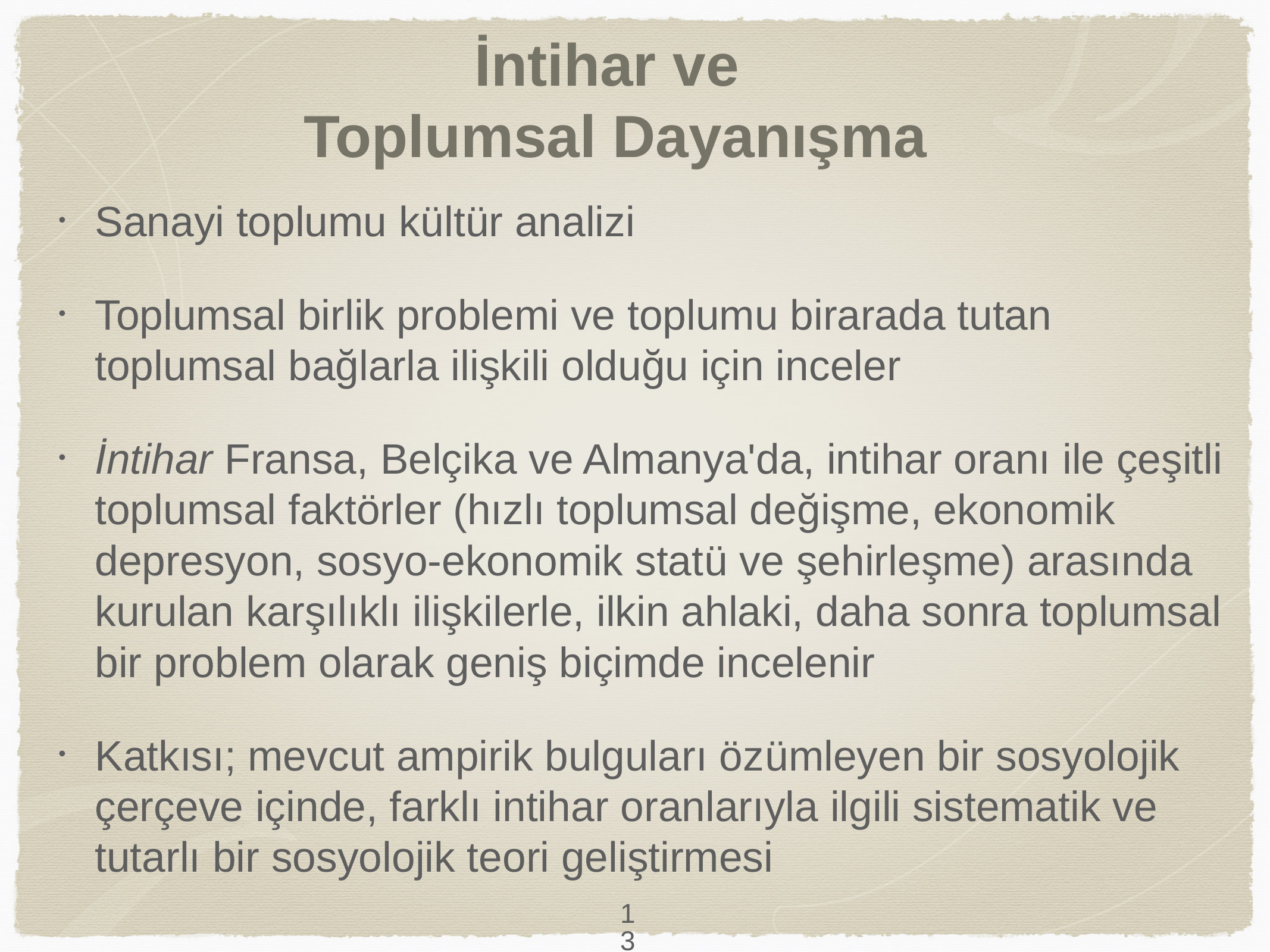

# İntihar ve Toplumsal Dayanışma
Sanayi toplumu kültür analizi
Toplumsal birlik problemi ve toplumu birarada tutan toplumsal bağlarla ilişkili olduğu için inceler
İntihar Fransa, Belçika ve Almanya'da, intihar oranı ile çeşitli toplumsal faktörler (hızlı toplumsal değişme, ekonomik depresyon, sosyo-ekonomik statü ve şehirleşme) arasında kurulan karşılıklı ilişkilerle, ilkin ahlaki, daha sonra toplumsal bir problem olarak geniş biçimde incelenir
Katkısı; mevcut ampirik bulguları özümleyen bir sosyolojik çerçeve içinde, farklı intihar oranlarıyla ilgili sistematik ve tutarlı bir sosyolojik teori geliştirmesi
13